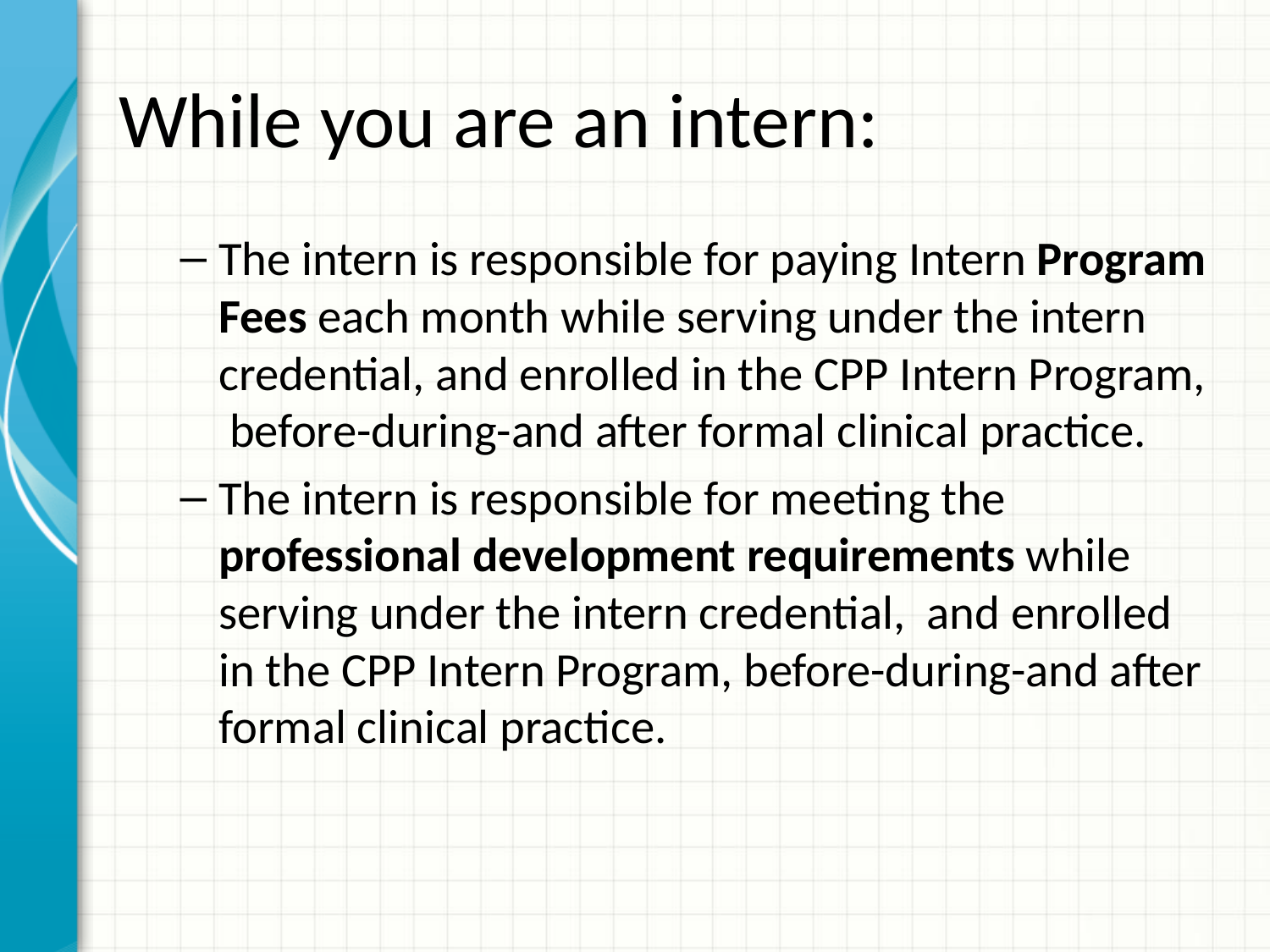

# While you are an intern:
The intern is responsible for paying Intern Program Fees each month while serving under the intern credential, and enrolled in the CPP Intern Program,  before-during-and after formal clinical practice.
The intern is responsible for meeting the professional development requirements while serving under the intern credential,  and enrolled in the CPP Intern Program, before-during-and after formal clinical practice.